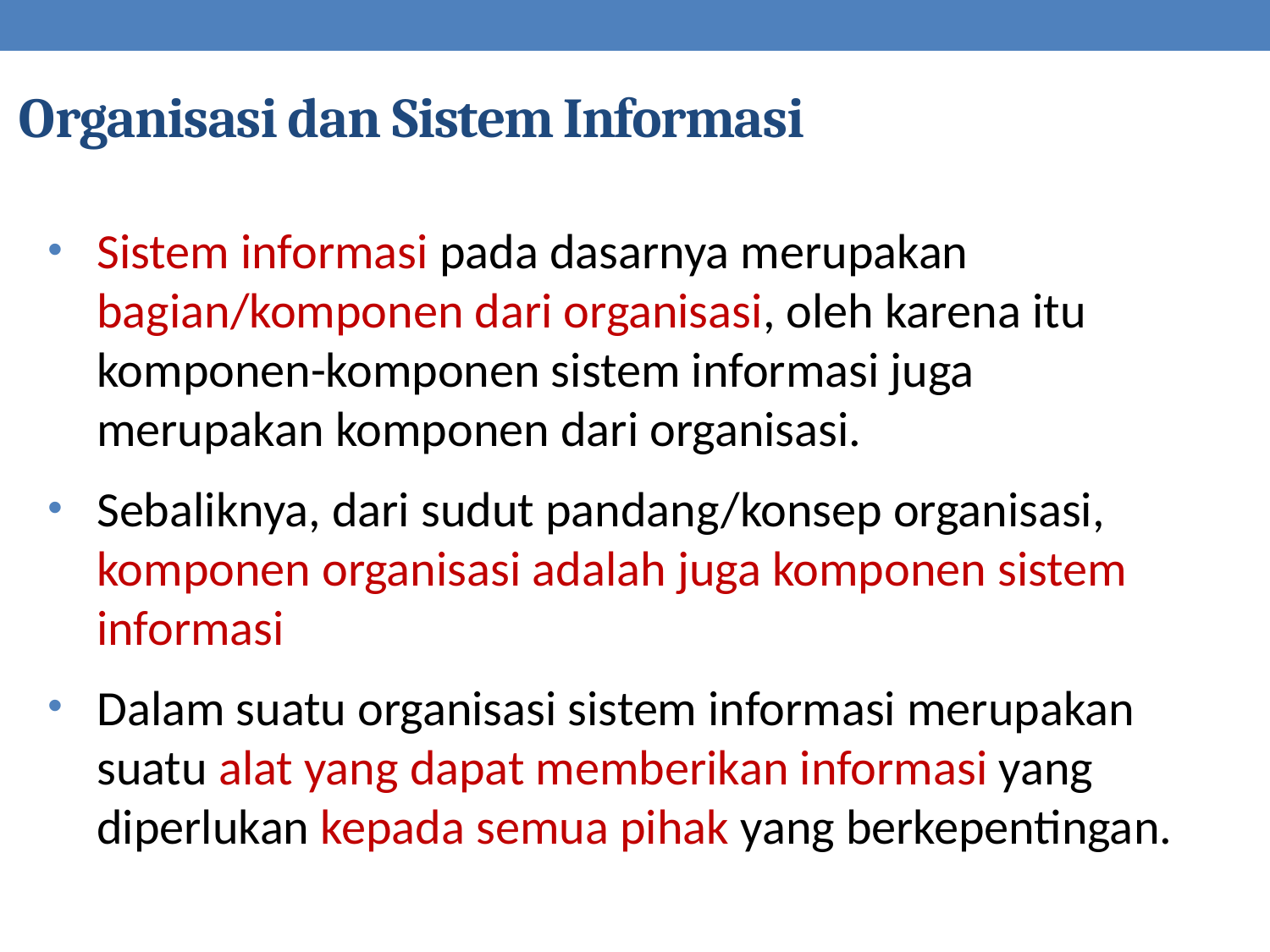

# Organisasi dan Sistem Informasi
Sistem informasi pada dasarnya merupakan bagian/komponen dari organisasi, oleh karena itu komponen-komponen sistem informasi juga merupakan komponen dari organisasi.
Sebaliknya, dari sudut pandang/konsep organisasi, komponen organisasi adalah juga komponen sistem informasi
Dalam suatu organisasi sistem informasi merupakan suatu alat yang dapat memberikan informasi yang diperlukan kepada semua pihak yang berkepentingan.